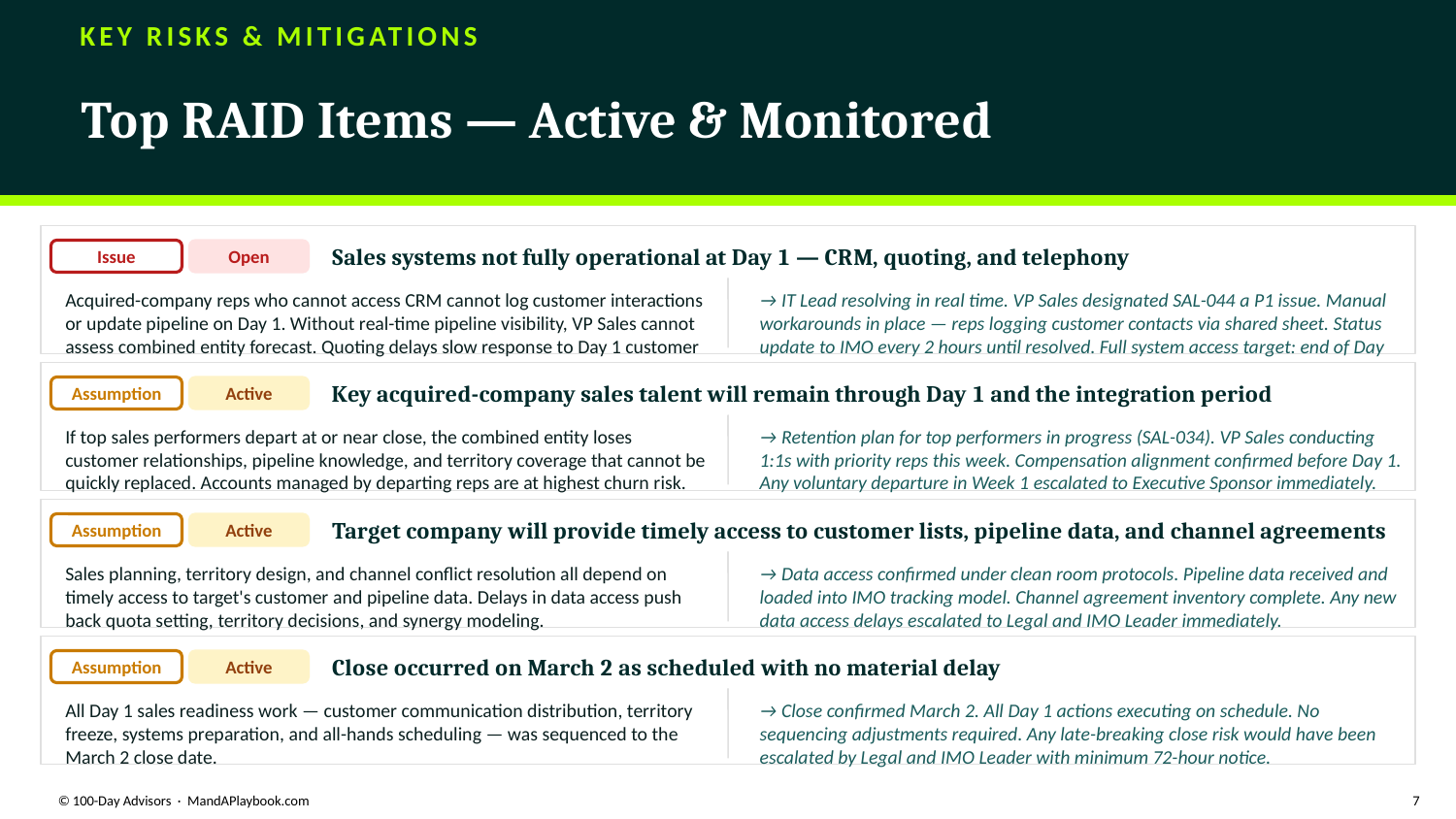

KEY RISKS & MITIGATIONS
Top RAID Items — Active & Monitored

Sales systems not fully operational at Day 1 — CRM, quoting, and telephony

Issue

Open

Acquired-company reps who cannot access CRM cannot log customer interactions or update pipeline on Day 1. Without real-time pipeline visibility, VP Sales cannot assess combined entity forecast. Quoting delays slow response to Day 1 customer inquiries.
→ IT Lead resolving in real time. VP Sales designated SAL-044 a P1 issue. Manual workarounds in place — reps logging customer contacts via shared sheet. Status update to IMO every 2 hours until resolved. Full system access target: end of Day 1.

Key acquired-company sales talent will remain through Day 1 and the integration period

Assumption

Active

If top sales performers depart at or near close, the combined entity loses customer relationships, pipeline knowledge, and territory coverage that cannot be quickly replaced. Accounts managed by departing reps are at highest churn risk.
→ Retention plan for top performers in progress (SAL-034). VP Sales conducting 1:1s with priority reps this week. Compensation alignment confirmed before Day 1. Any voluntary departure in Week 1 escalated to Executive Sponsor immediately.

Target company will provide timely access to customer lists, pipeline data, and channel agreements

Assumption

Active

Sales planning, territory design, and channel conflict resolution all depend on timely access to target's customer and pipeline data. Delays in data access push back quota setting, territory decisions, and synergy modeling.
→ Data access confirmed under clean room protocols. Pipeline data received and loaded into IMO tracking model. Channel agreement inventory complete. Any new data access delays escalated to Legal and IMO Leader immediately.

Close occurred on March 2 as scheduled with no material delay

Assumption

Active

All Day 1 sales readiness work — customer communication distribution, territory freeze, systems preparation, and all-hands scheduling — was sequenced to the March 2 close date.
→ Close confirmed March 2. All Day 1 actions executing on schedule. No sequencing adjustments required. Any late-breaking close risk would have been escalated by Legal and IMO Leader with minimum 72-hour notice.
© 100-Day Advisors  ·  MandAPlaybook.com
7